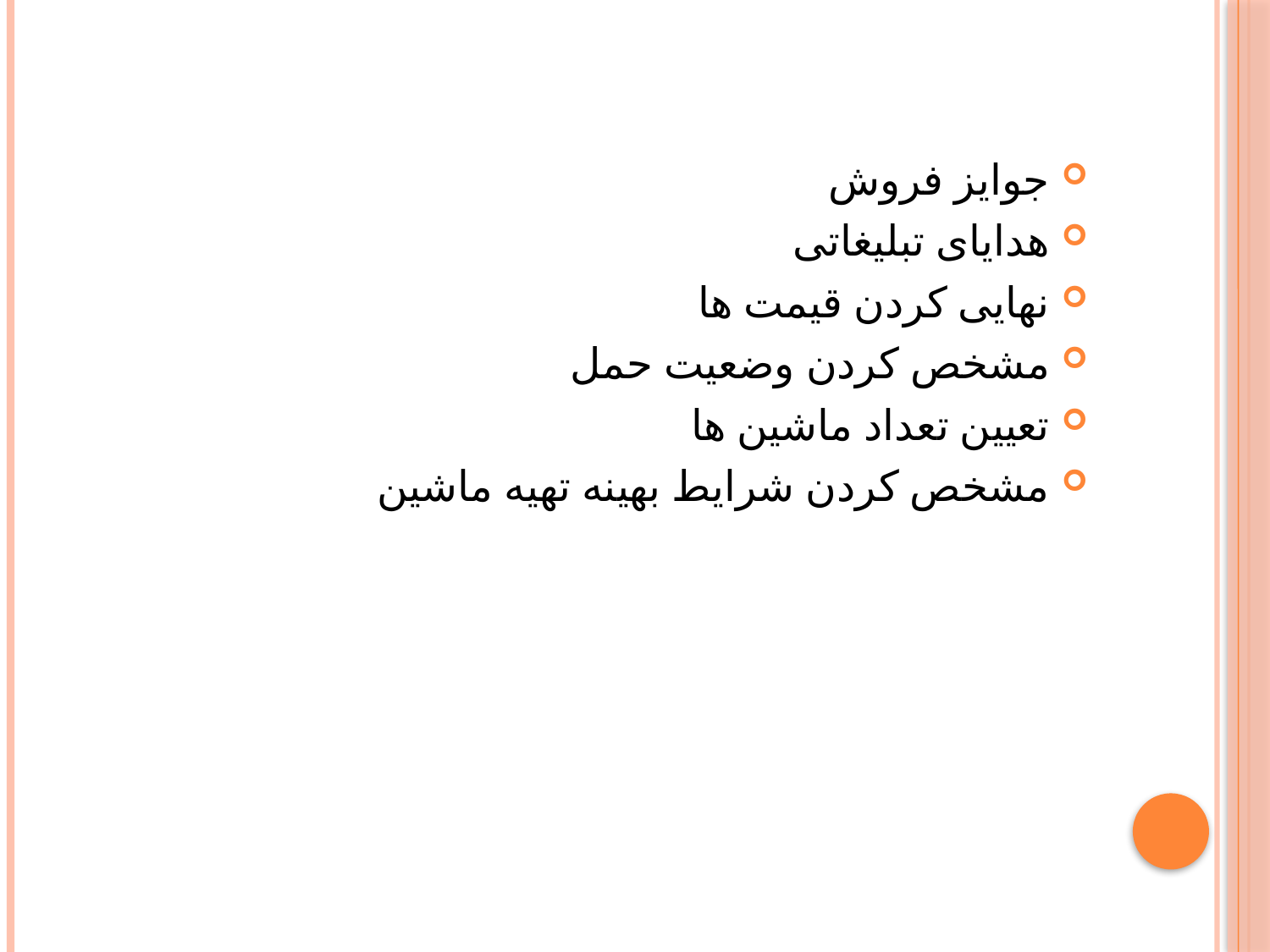

#
جوایز فروش
هدایای تبلیغاتی
نهایی کردن قیمت ها
مشخص کردن وضعیت حمل
تعیین تعداد ماشین ها
مشخص کردن شرایط بهینه تهیه ماشین